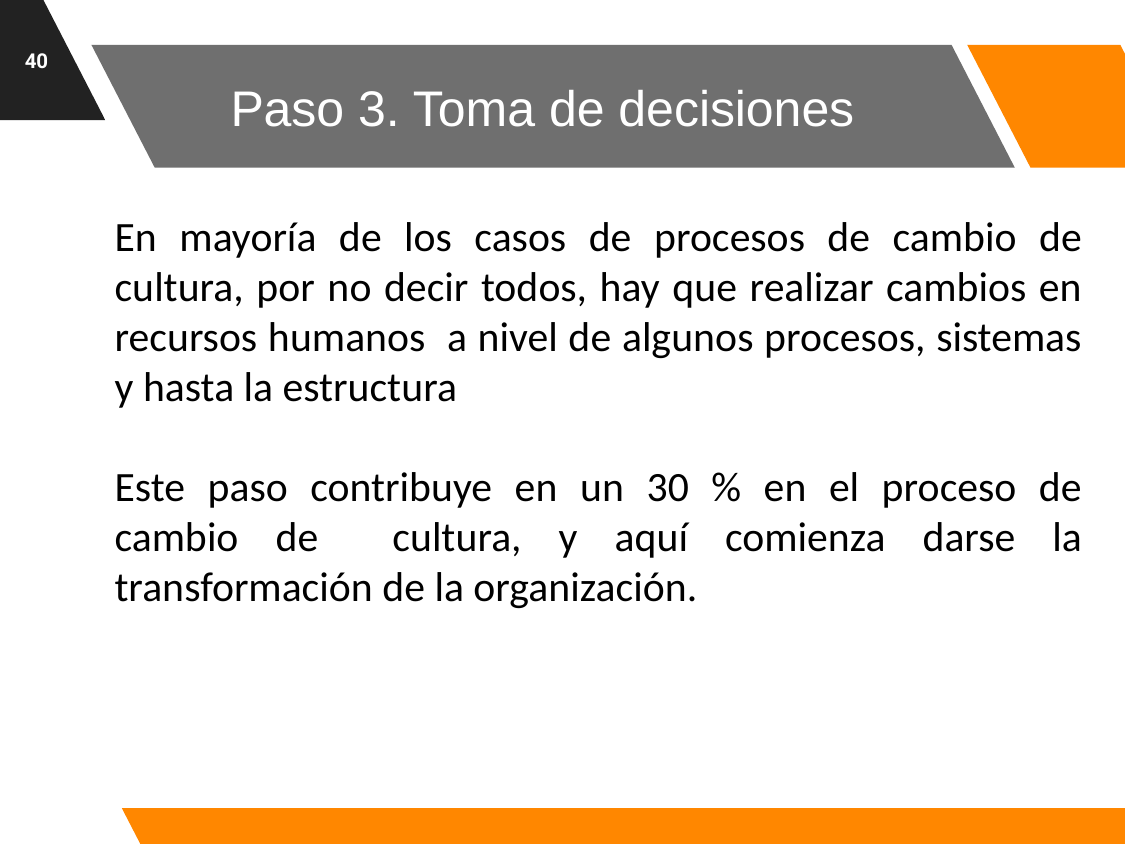

40
# Paso 3. Toma de decisiones
En mayoría de los casos de procesos de cambio de cultura, por no decir todos, hay que realizar cambios en recursos humanos  a nivel de algunos procesos, sistemas y hasta la estructura

Este paso contribuye en un 30 % en el proceso de cambio de  cultura, y aquí comienza darse la transformación de la organización.